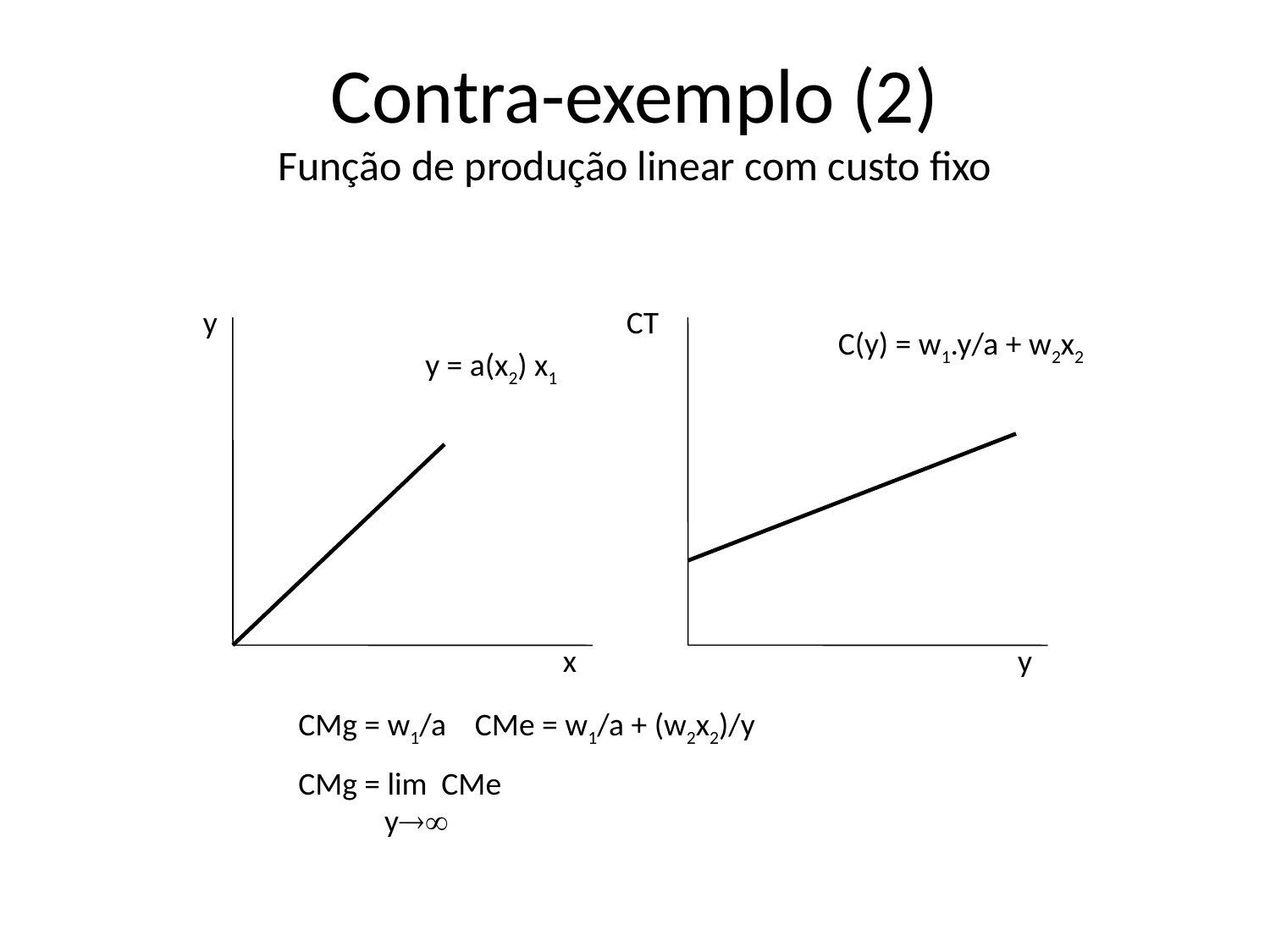

# Contra-exemplo (2) Função de produção linear com custo fixo
y

x
CT

y
C(y) = w1.y/a + w2x2
y = a(x2) x1

CMg = w1/a    CMe = w1/a + (w2x2)/y
CMg = lim  CMe
            y→∞